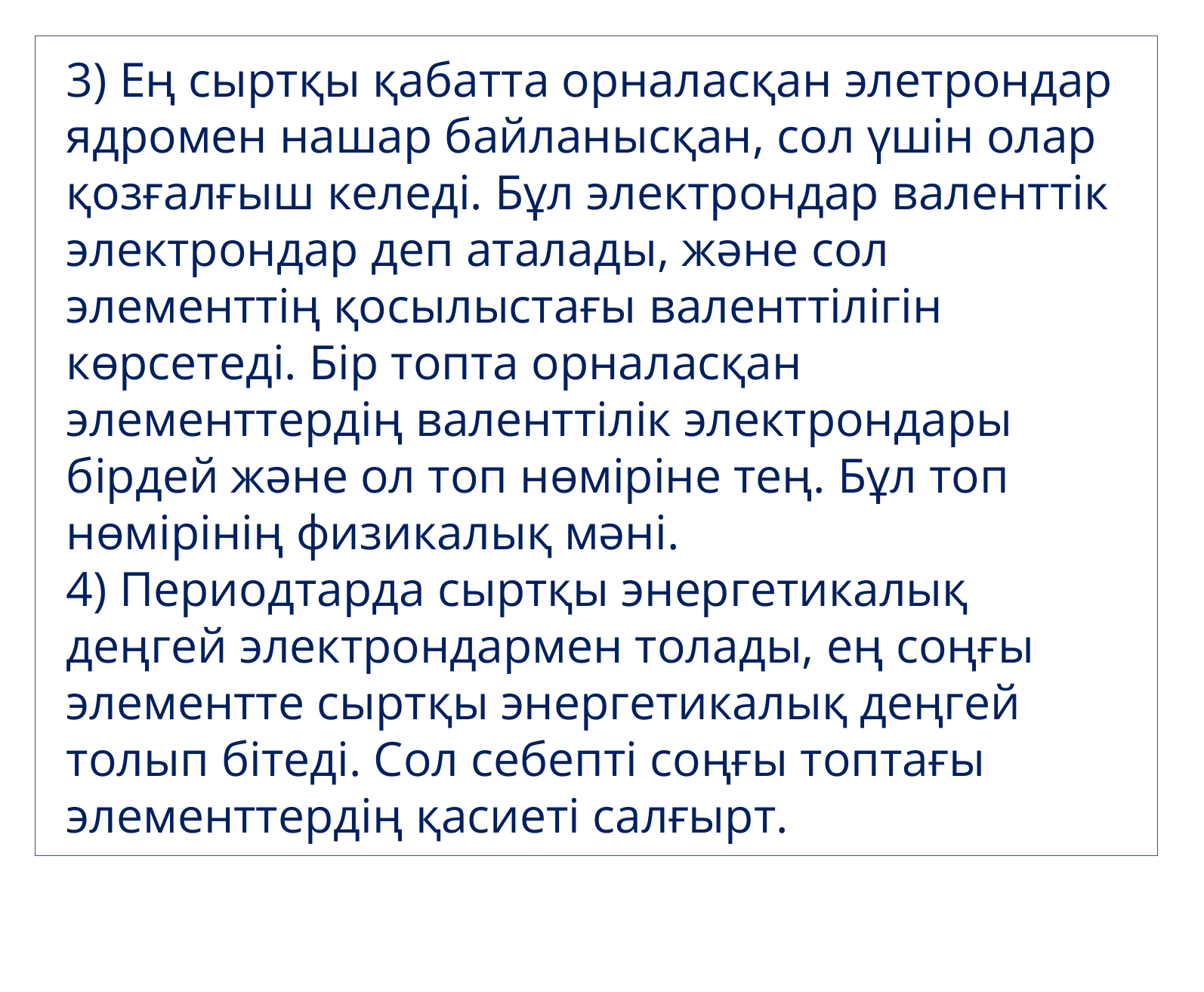

3) Ең сыртқы қабатта орналасқан элетрондар ядромен нашар байланысқан, сол үшін олар
қозғалғыш келеді. Бұл электрондар валенттік электрондар деп аталады, және сол элементтің қосылыстағы валенттілігін көрсетеді. Бір топта орналасқан элементтердің валенттілік электрондары бірдей және ол топ нөміріне тең. Бұл топ нөмірінің физикалық мәні.
4) Периодтарда сыртқы энергетикалық деңгей электрондармен толады, ең соңғы элементте сыртқы энергетикалық деңгей толып бітеді. Сол себепті соңғы топтағы элементтердің қасиеті салғырт.